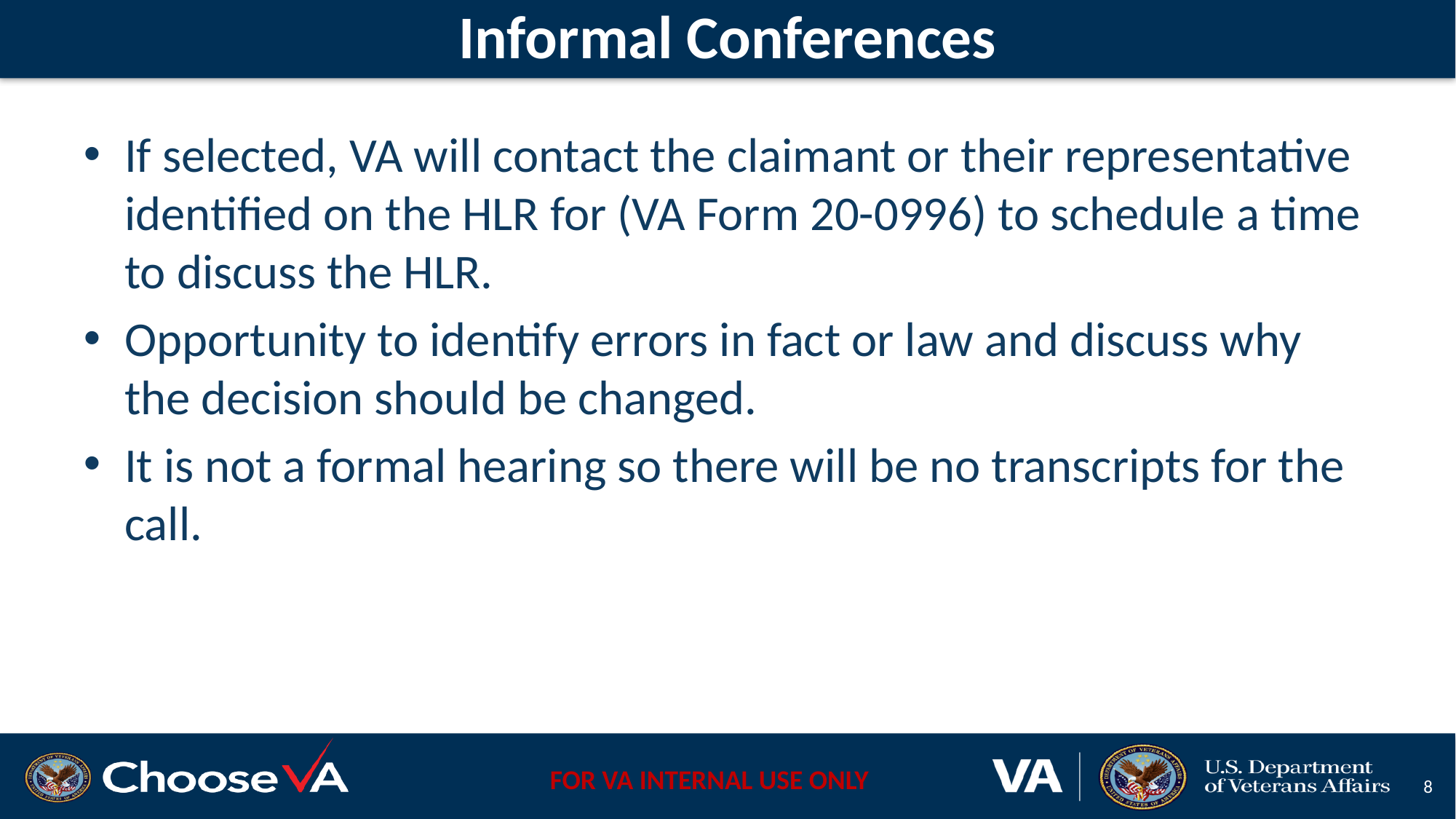

# Informal Conferences
If selected, VA will contact the claimant or their representative identified on the HLR for (VA Form 20-0996) to schedule a time to discuss the HLR.
Opportunity to identify errors in fact or law and discuss why the decision should be changed.
It is not a formal hearing so there will be no transcripts for the call.